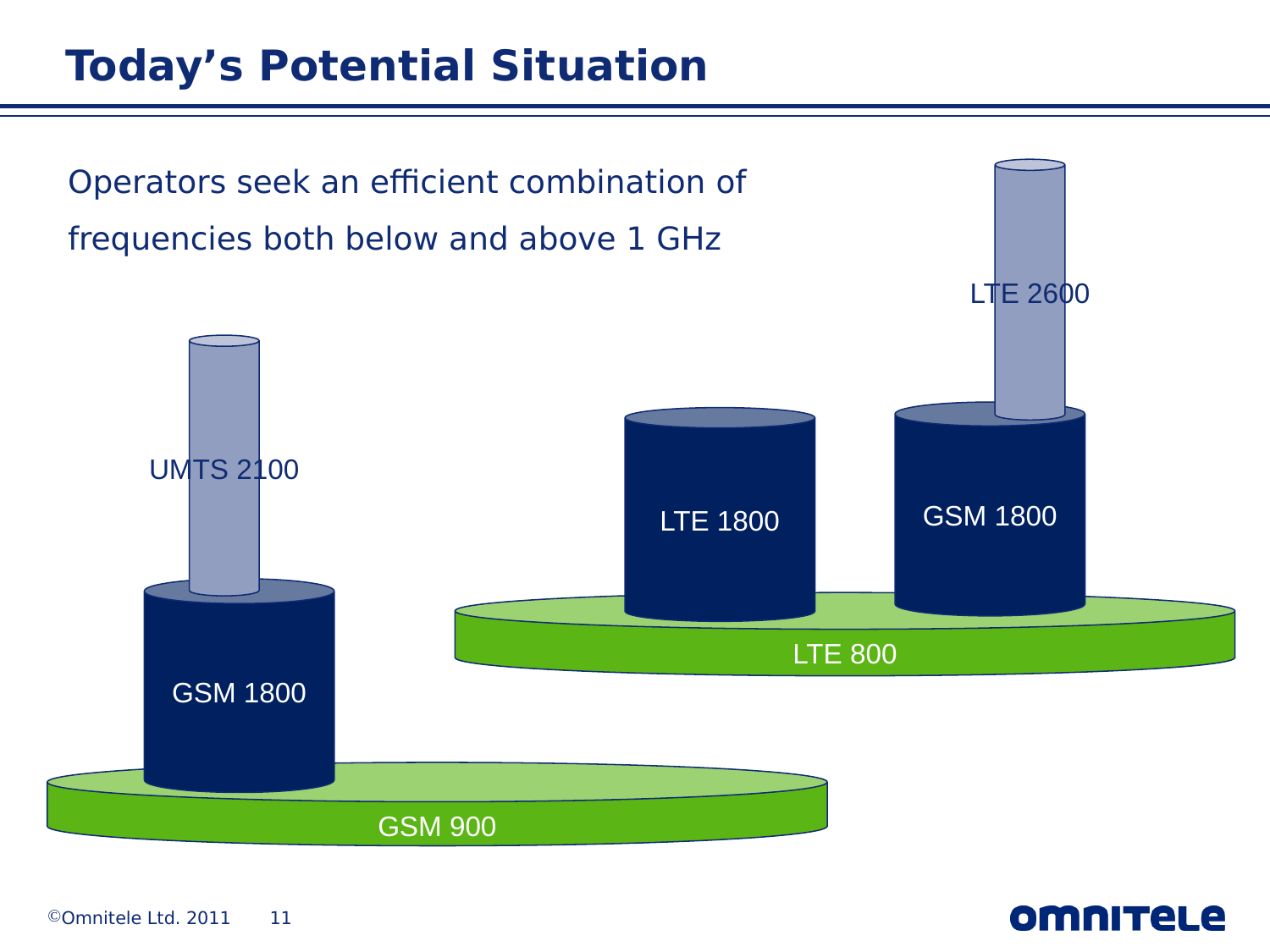

# Today’s Potential Situation
Operators seek an efficient combination of frequencies both below and above 1 GHz

LTE 2600
UMTS 2100
GSM 1800
LTE 1800
GSM 1800
LTE 800
GSM 900